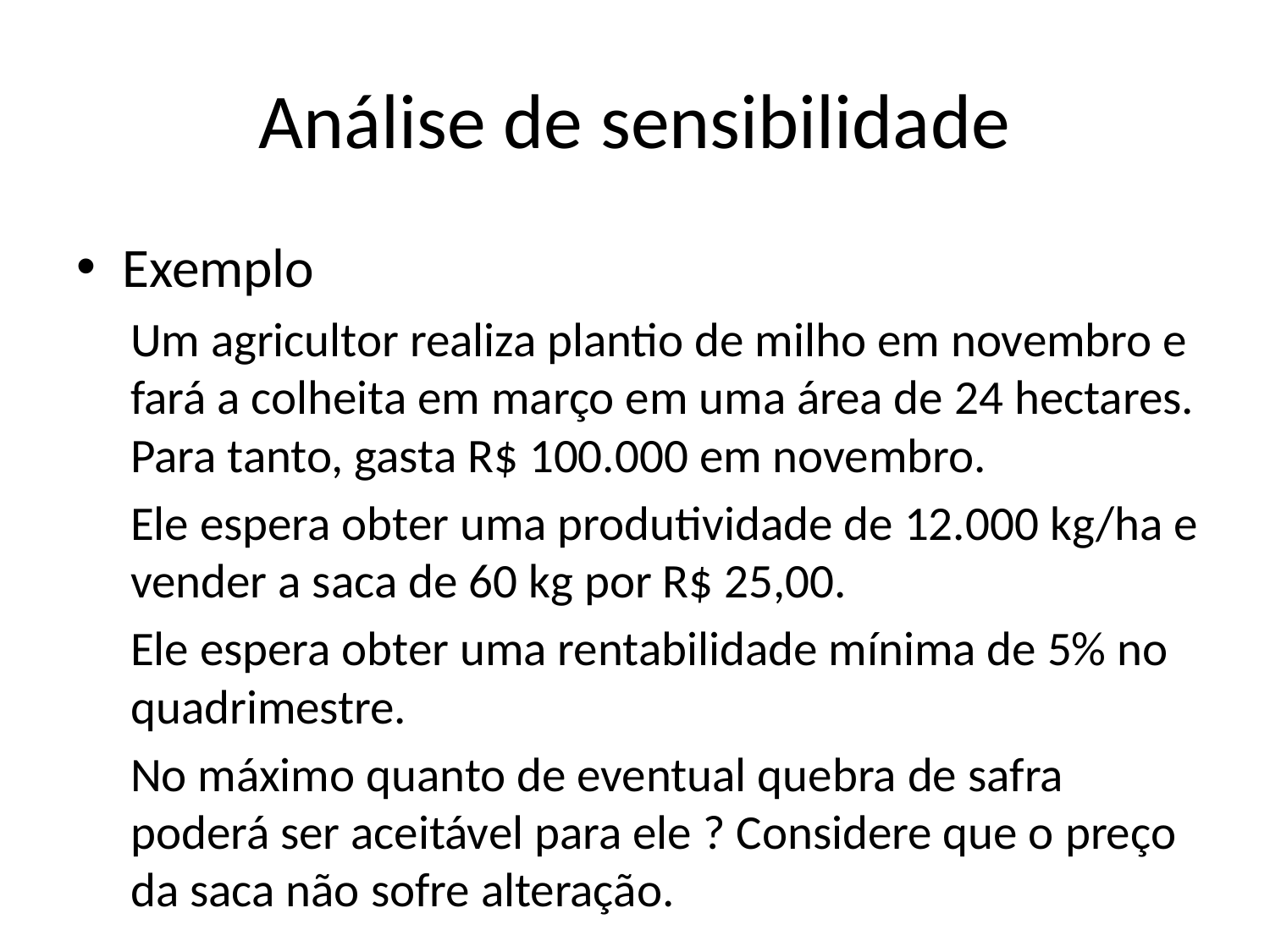

# Análise de sensibilidade
Exemplo
Um agricultor realiza plantio de milho em novembro e fará a colheita em março em uma área de 24 hectares. Para tanto, gasta R$ 100.000 em novembro.
Ele espera obter uma produtividade de 12.000 kg/ha e vender a saca de 60 kg por R$ 25,00.
Ele espera obter uma rentabilidade mínima de 5% no quadrimestre.
No máximo quanto de eventual quebra de safra poderá ser aceitável para ele ? Considere que o preço da saca não sofre alteração.